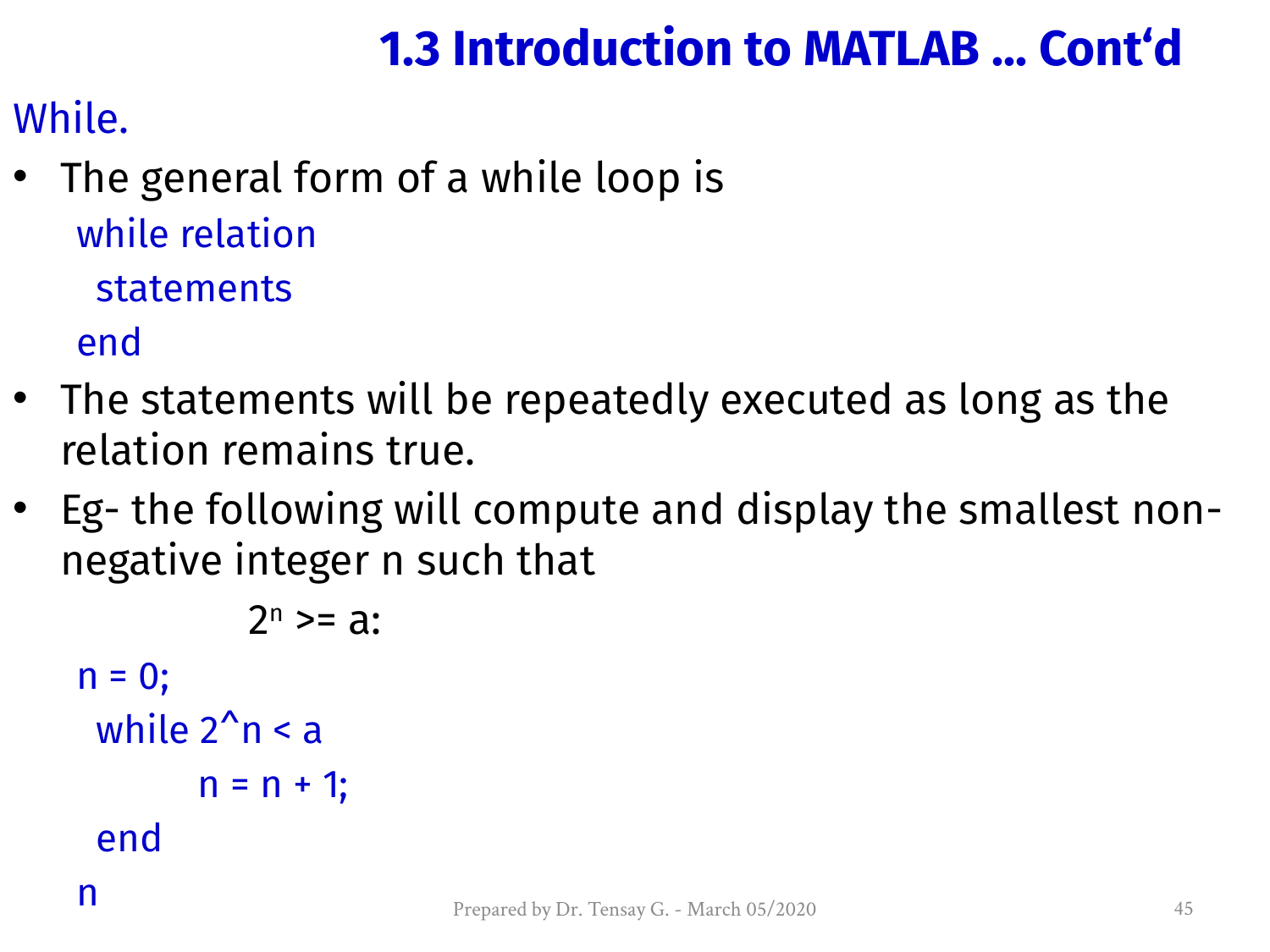

# 1.3 Introduction to MATLAB ... Cont‘d
While.
The general form of a while loop is
while relation
  statements
end
The statements will be repeatedly executed as long as the relation remains true.
Eg- the following will compute and display the smallest non-negative integer n such that
                     2n >= a:
n = 0;
  while 2^n < a
            n = n + 1;
  end
n
Prepared by Dr. Tensay G. - March 05/2020
45